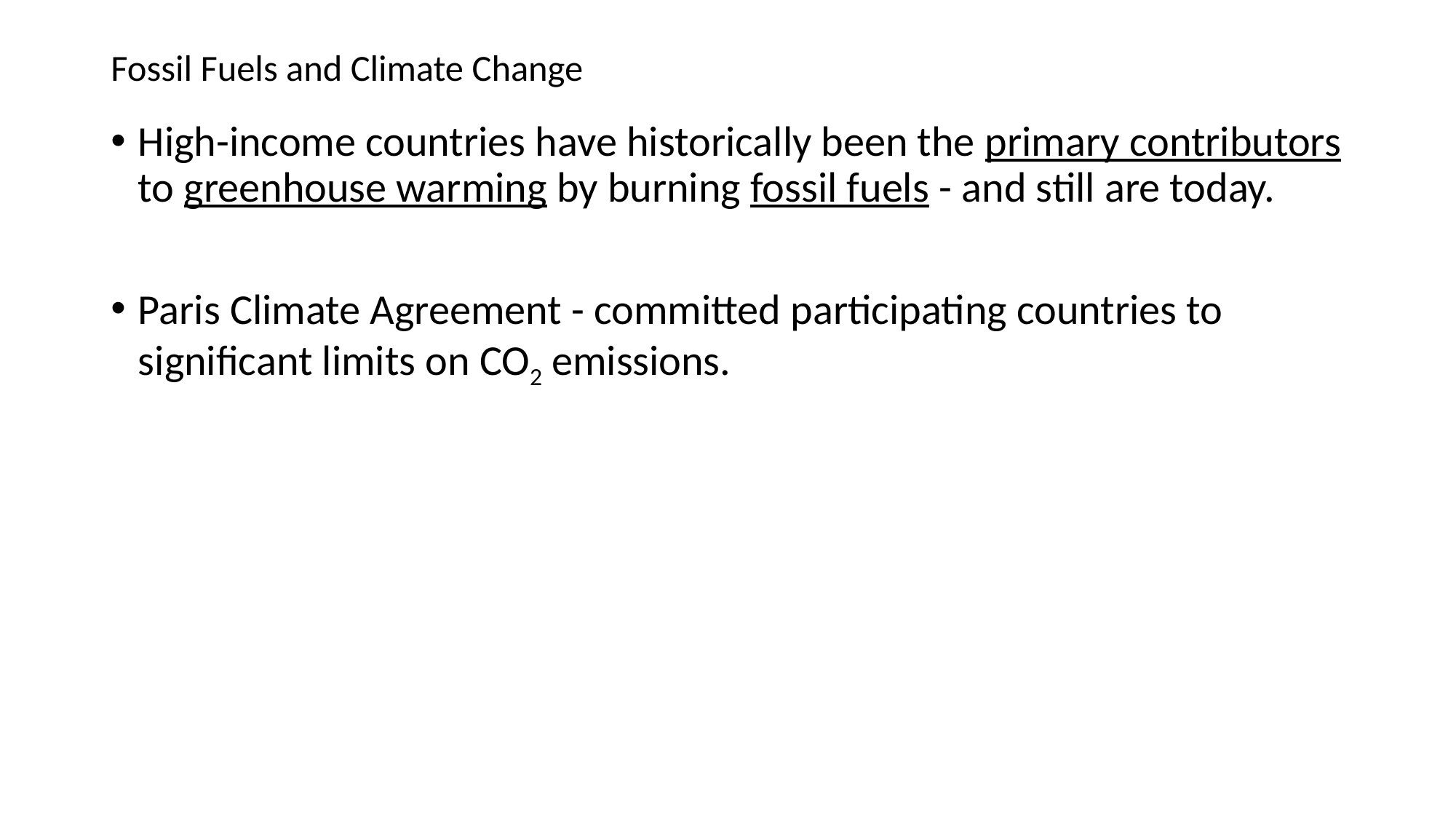

# Fossil Fuels and Climate Change
High-income countries have historically been the primary contributors to greenhouse warming by burning fossil fuels - and still are today.

Paris Climate Agreement - committed participating countries to significant limits on CO2 emissions.